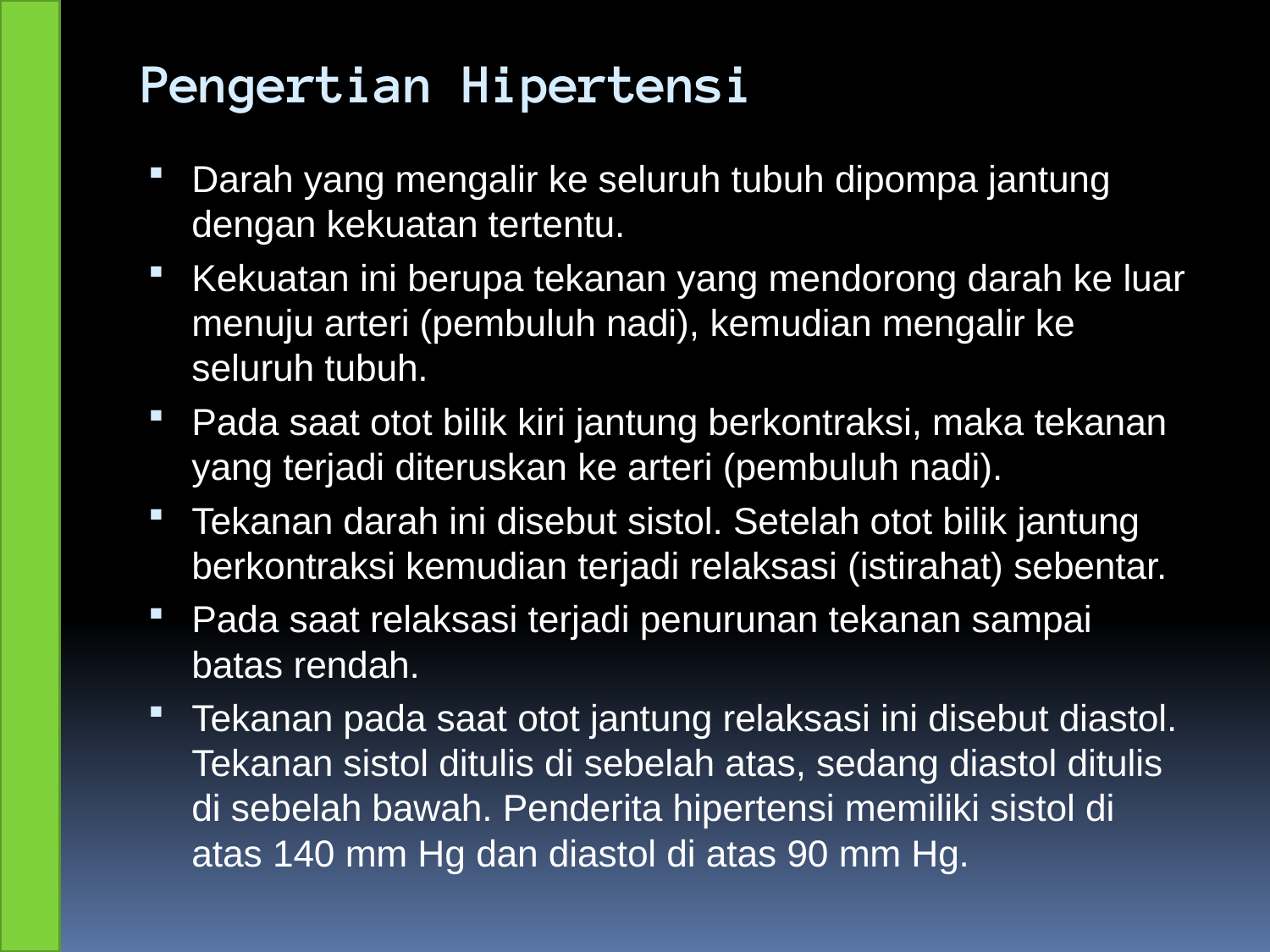

# Pengertian Hipertensi
Darah yang mengalir ke seluruh tubuh dipompa jantung dengan kekuatan tertentu.
Kekuatan ini berupa tekanan yang mendorong darah ke luar menuju arteri (pembuluh nadi), kemudian mengalir ke seluruh tubuh.
Pada saat otot bilik kiri jantung berkontraksi, maka tekanan yang terjadi diteruskan ke arteri (pembuluh nadi).
Tekanan darah ini disebut sistol. Setelah otot bilik jantung berkontraksi kemudian terjadi relaksasi (istirahat) sebentar.
Pada saat relaksasi terjadi penurunan tekanan sampai batas rendah.
Tekanan pada saat otot jantung relaksasi ini disebut diastol. Tekanan sistol ditulis di sebelah atas, sedang diastol ditulis di sebelah bawah. Penderita hipertensi memiliki sistol di atas 140 mm Hg dan diastol di atas 90 mm Hg.